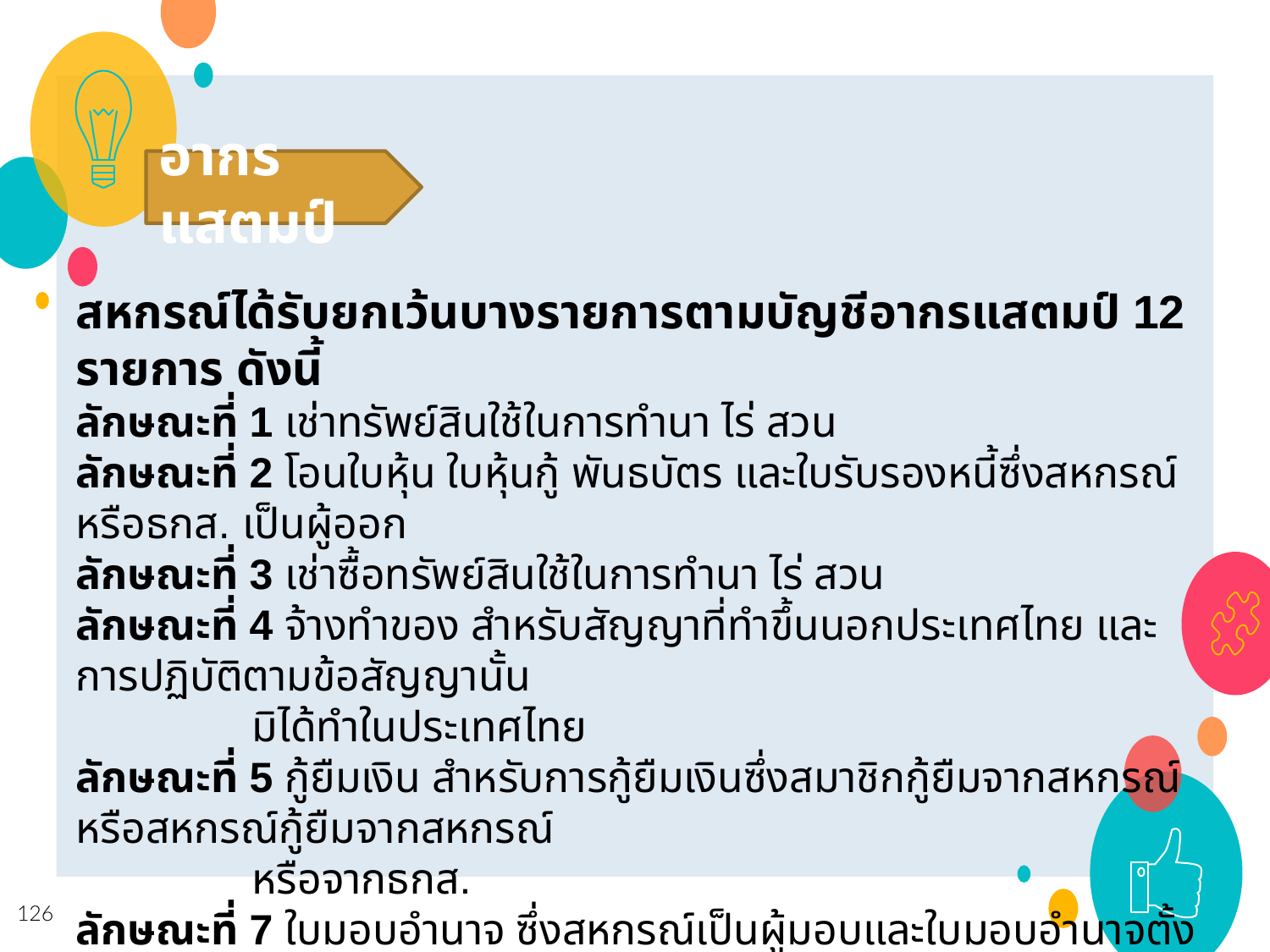

อากรแสตมป์
สหกรณ์ได้รับยกเว้นบางรายการตามบัญชีอากรแสตมป์ 12 รายการ ดังนี้
ลักษณะที่ 1 เช่าทรัพย์สินใช้ในการทำนา ไร่ สวน
ลักษณะที่ 2 โอนใบหุ้น ใบหุ้นกู้ พันธบัตร และใบรับรองหนี้ซึ่งสหกรณ์หรือธกส. เป็นผู้ออก
ลักษณะที่ 3 เช่าซื้อทรัพย์สินใช้ในการทำนา ไร่ สวน
ลักษณะที่ 4 จ้างทำของ สำหรับสัญญาที่ทำขึ้นนอกประเทศไทย และการปฏิบัติตามข้อสัญญานั้น
                มิได้ทำในประเทศไทย
ลักษณะที่ 5 กู้ยืมเงิน สำหรับการกู้ยืมเงินซึ่งสมาชิกกู้ยืมจากสหกรณ์ หรือสหกรณ์กู้ยืมจากสหกรณ์
                หรือจากธกส.
ลักษณะที่ 7 ใบมอบอำนาจ ซึ่งสหกรณ์เป็นผู้มอบและใบมอบอำนาจตั้งสหกรณ์เป็นตัวแทน
                จัดการให้สหกรณ์ได้รับสิทธิในอสังหาริมทรัพย์
126